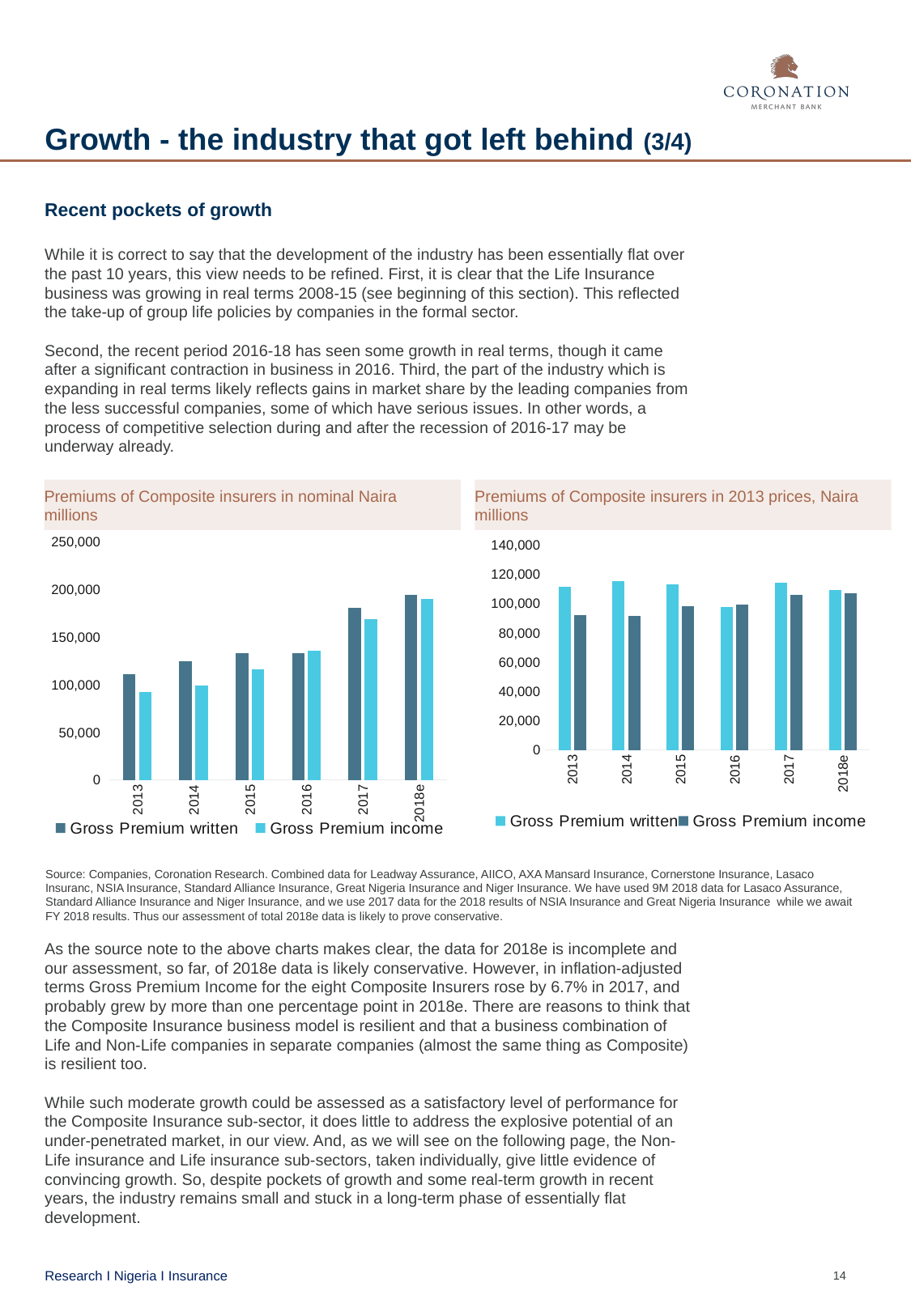

# Growth - the industry that got left behind (3/4)
Recent pockets of growth
While it is correct to say that the development of the industry has been essentially flat over the past 10 years, this view needs to be refined. First, it is clear that the Life Insurance business was growing in real terms 2008-15 (see beginning of this section). This reflected the take-up of group life policies by companies in the formal sector.

Second, the recent period 2016-18 has seen some growth in real terms, though it came after a significant contraction in business in 2016. Third, the part of the industry which is expanding in real terms likely reflects gains in market share by the leading companies from the less successful companies, some of which have serious issues. In other words, a process of competitive selection during and after the recession of 2016-17 may be underway already.
Premiums of Composite insurers in 2013 prices, Naira millions
Premiums of Composite insurers in nominal Naira millions

### Chart

| Category |  |  |
|---|---|---|
| 2013 | 111178.611 | 91918.989 |
| 2014 | 124563.234 | 98787.247 |
| 2015 | 133033.18699999998 | 115756.11099999999 |
| 2016 | 132776.046 | 135430.352 |
| 2017 | 180887.51399999997 | 168415.732 |
| 2018e | 193940.977 | 190186.10899999997 |

### Chart

| Category |  |  |
|---|---|---|
| 2013 | 111178.611 | 91918.989 |
| 2014 | 115287.6434772738 | 91431.0631356712 |
| 2015 | 112960.61600261721 | 98290.37324819811 |
| 2016 | 97507.32077389352 | 99456.57498330167 |
| 2017 | 113978.49617205975 | 106119.93852199573 |
| 2018e | 108968.74401003467 | 106859.01322383019 |
Source: Companies, Coronation Research. Combined data for Leadway Assurance, AIICO, AXA Mansard Insurance, Cornerstone Insurance, Lasaco Insuranc, NSIA Insurance, Standard Alliance Insurance, Great Nigeria Insurance and Niger Insurance. We have used 9M 2018 data for Lasaco Assurance, Standard Alliance Insurance and Niger Insurance, and we use 2017 data for the 2018 results of NSIA Insurance and Great Nigeria Insurance  while we await FY 2018 results. Thus our assessment of total 2018e data is likely to prove conservative.
As the source note to the above charts makes clear, the data for 2018e is incomplete and our assessment, so far, of 2018e data is likely conservative. However, in inflation-adjusted terms Gross Premium Income for the eight Composite Insurers rose by 6.7% in 2017, and probably grew by more than one percentage point in 2018e. There are reasons to think that the Composite Insurance business model is resilient and that a business combination of Life and Non-Life companies in separate companies (almost the same thing as Composite) is resilient too.

While such moderate growth could be assessed as a satisfactory level of performance for the Composite Insurance sub-sector, it does little to address the explosive potential of an under-penetrated market, in our view. And, as we will see on the following page, the Non-Life insurance and Life insurance sub-sectors, taken individually, give little evidence of convincing growth. So, despite pockets of growth and some real-term growth in recent years, the industry remains small and stuck in a long-term phase of essentially flat development.
Research I Nigeria I Insurance
14